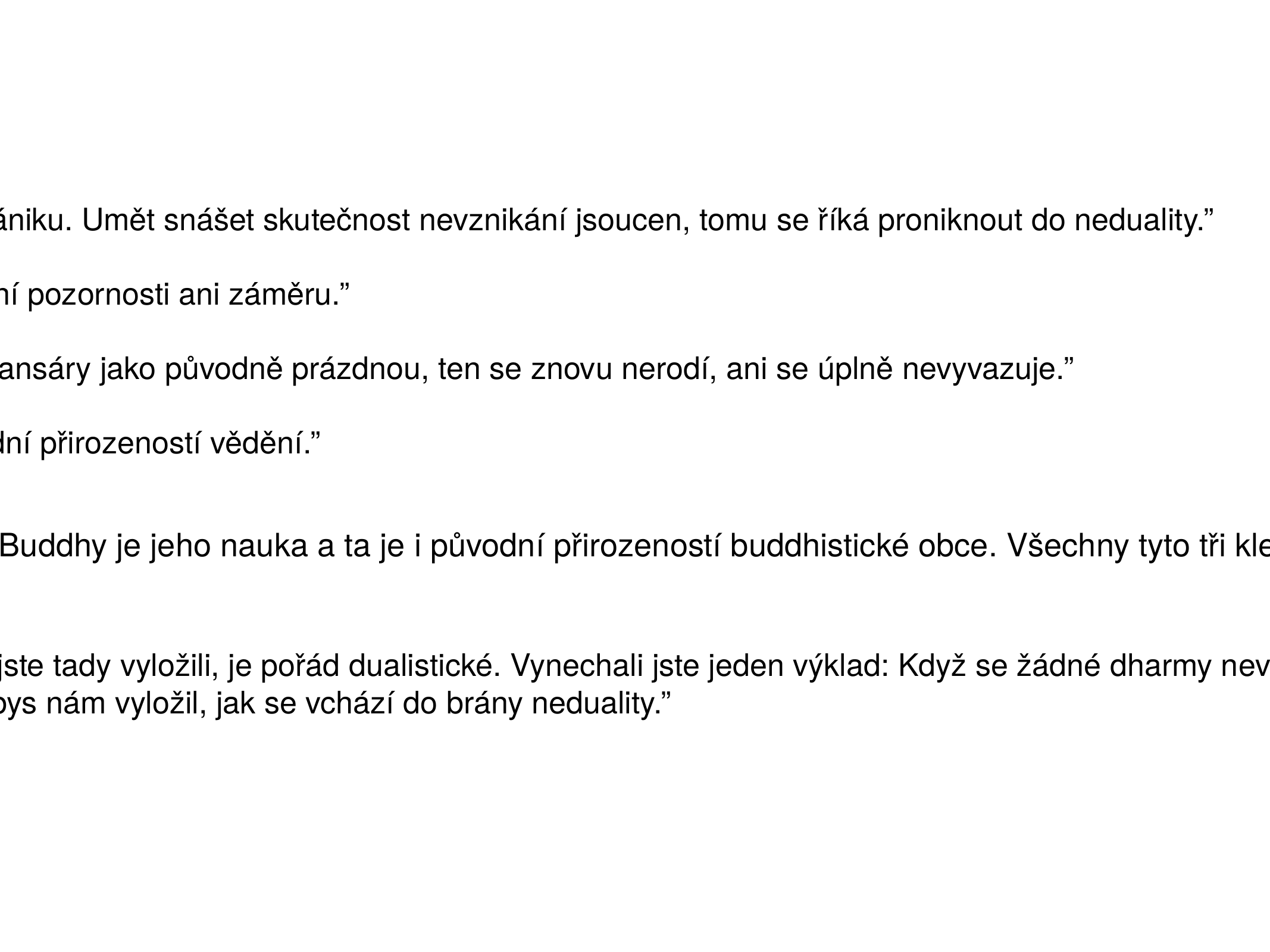

Brána nedvojnosti

“Vznikání a zanikání je dualismus. Kde není zrození a vznikání, není ani zániku. Umět snášet skutečnost nevznikání jsoucen, tomu se říká proniknout do neduality.”

“Rozptýlenost a pozornost je dualismus. Kde není rozptýlenost, není upírání pozornosti ani záměru.”

“Rozlišovat sansáru a nirvánu je dualismus. Kdo nahlédl vlastní podstatu sansáry jako původně prázdnou, ten se znovu nerodí, ani se úplně nevyvazuje.”

“Rozlišovat vědění a nevědomost je dualismus. Nevědomost je přeci původní přirozeností vědění.”

Na to Maňdžušrí pravil: “Dobře jste to řekli, moudří muži. Ale stejně, to, co jste tady vyložili, je pořád dualistické. Vynechali jste jeden výklad: Když se žádné dharmy nevyjadřují ani neučí, tomu se říká pochopit nedvojnost.” Tehdy Maňdžušrí pravil Vimalakírtimu: “Jeden po druhém jsme vyložili svá učení, teď je na tobě, abys nám vyložil, jak se vchází do brány neduality.”

A na to Vimalakírti mlčel.
“[Rozlišovat] Buddhu, nauku a buddhistickou obec, je dualismus. [Podstatou] Buddhy je jeho nauka a ta je i původní přirozeností buddhistické obce. Všechny tyto tři klenoty jsou nepodmíněné, nepodmíněný je i prázdný prostor a tomu je podobný i princip všech jsoucen. Kdo tohle pochopil, proniká do neduality.”